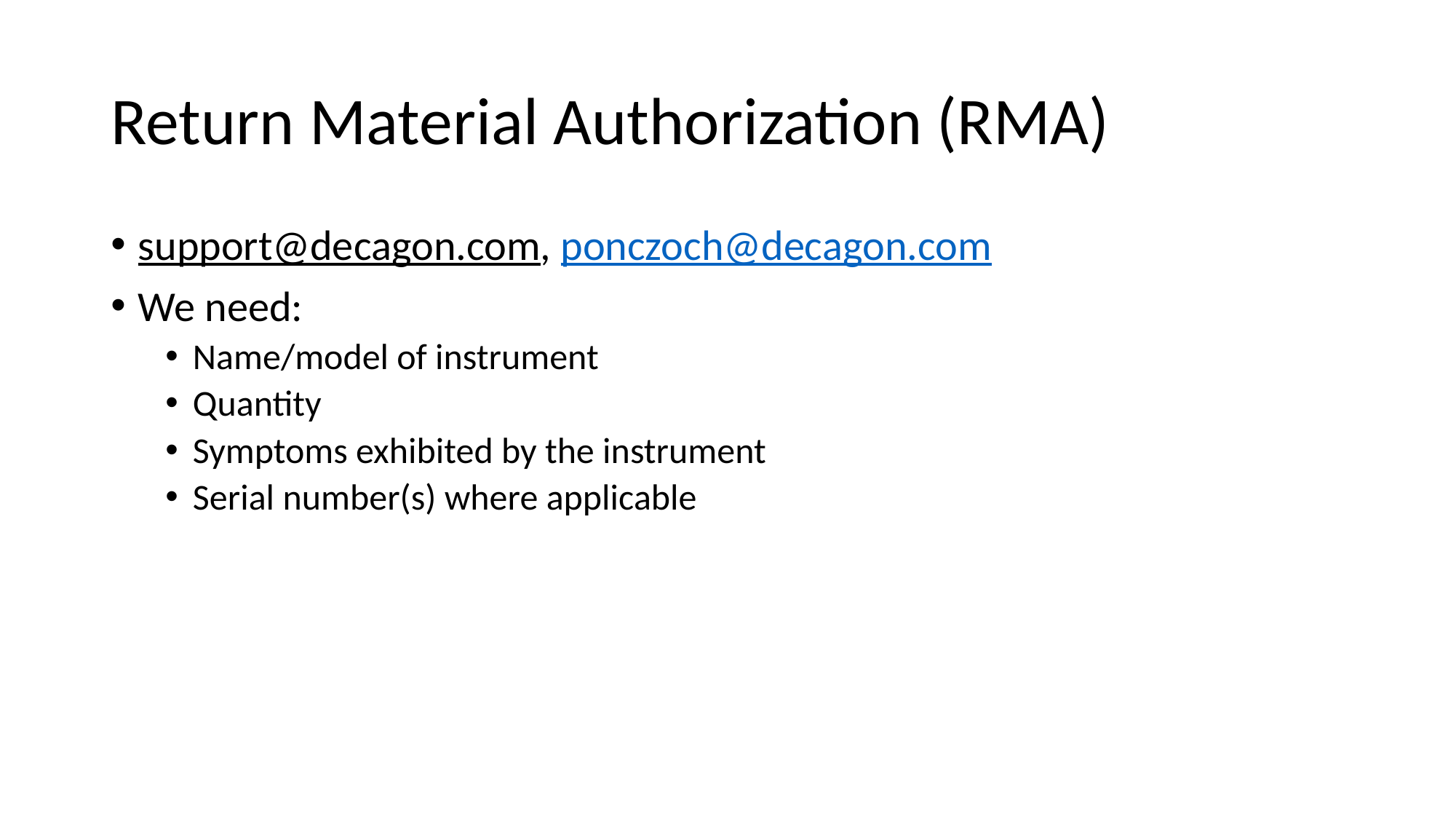

# Return Material Authorization (RMA)
support@decagon.com, ponczoch@decagon.com
We need:
Name/model of instrument
Quantity
Symptoms exhibited by the instrument
Serial number(s) where applicable